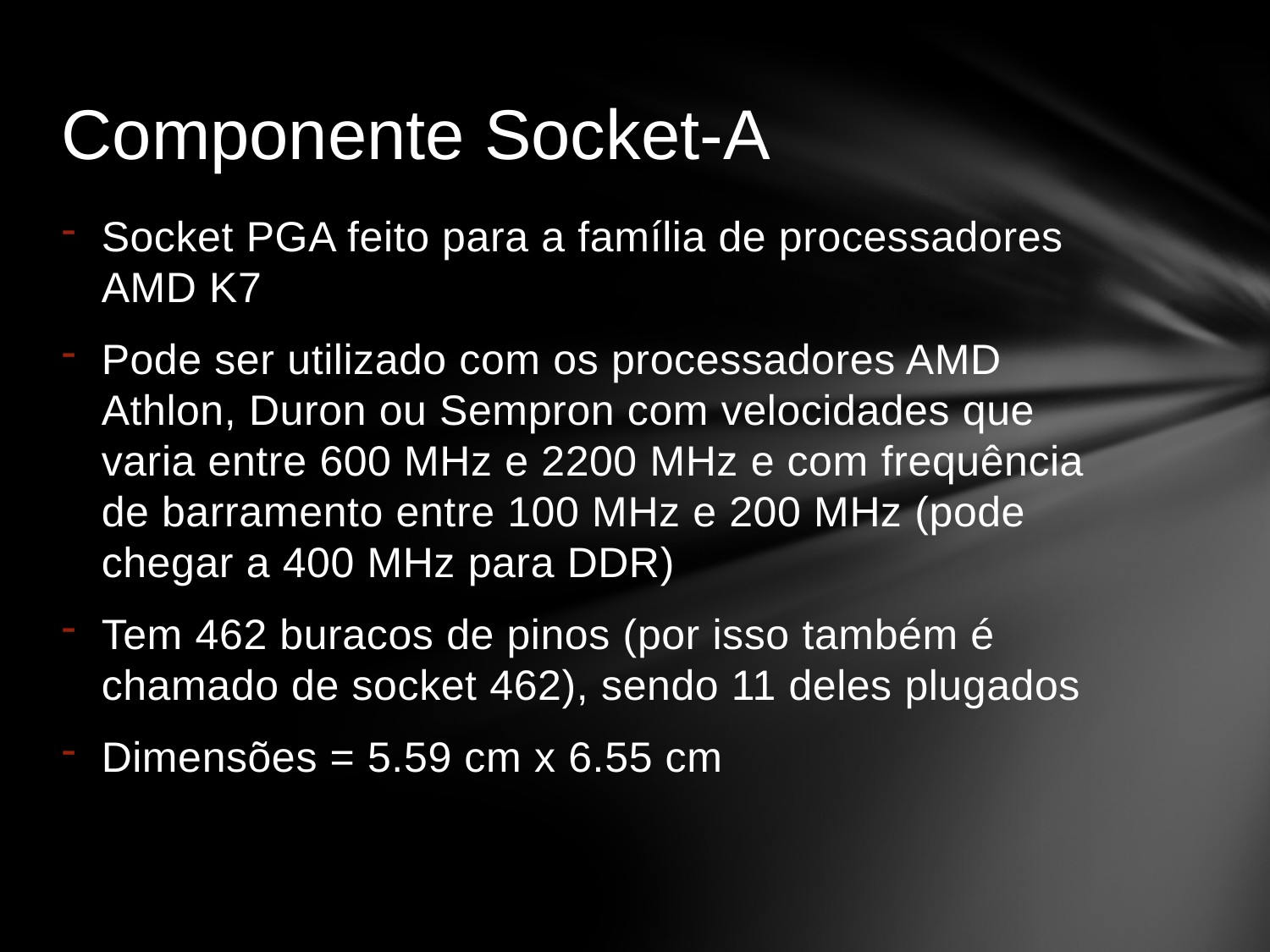

# Componente Socket-A
Socket PGA feito para a família de processadores AMD K7
Pode ser utilizado com os processadores AMD Athlon, Duron ou Sempron com velocidades que varia entre 600 MHz e 2200 MHz e com frequência de barramento entre 100 MHz e 200 MHz (pode chegar a 400 MHz para DDR)
Tem 462 buracos de pinos (por isso também é chamado de socket 462), sendo 11 deles plugados
Dimensões = 5.59 cm x 6.55 cm